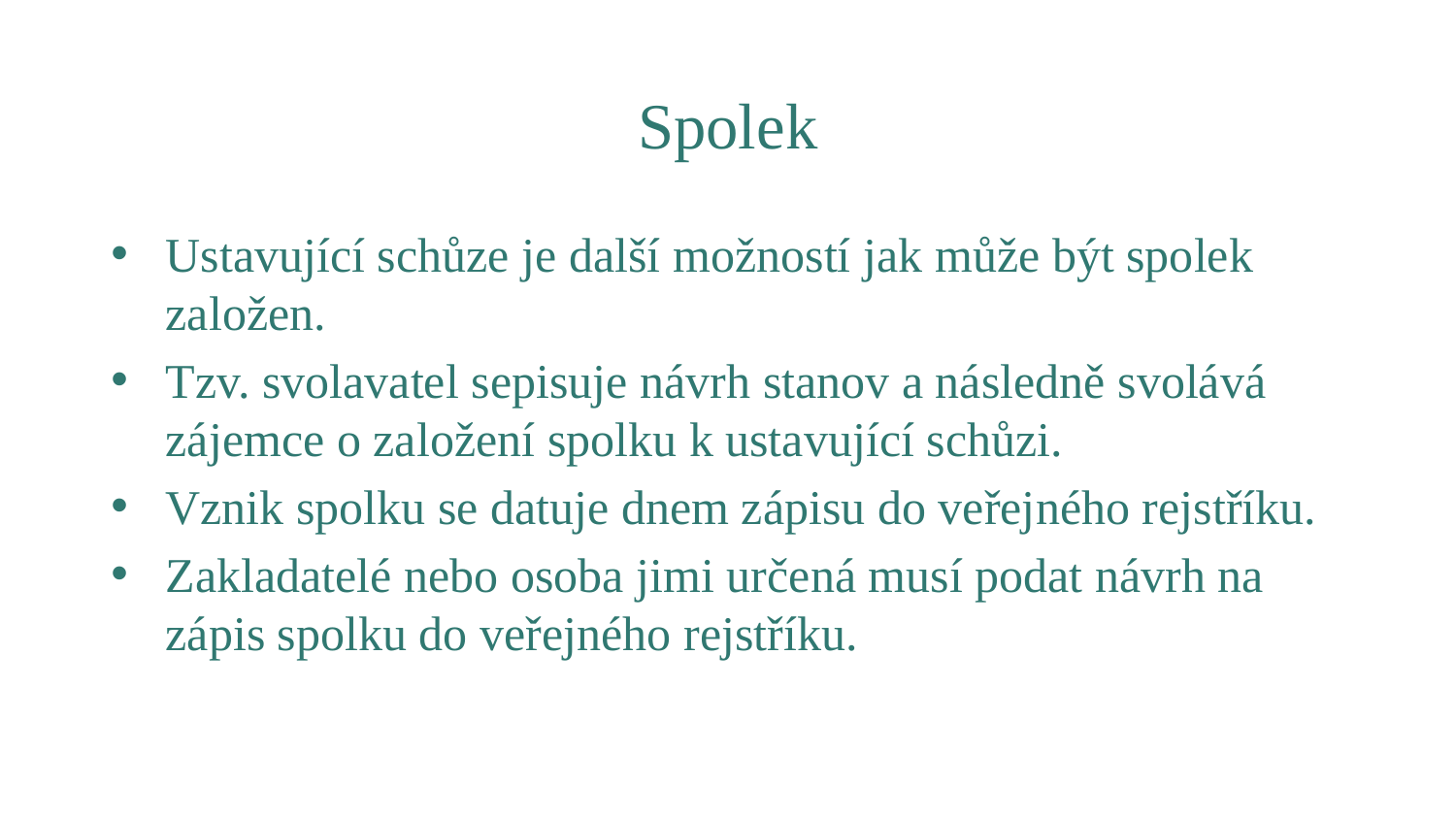

# Spolek
Ustavující schůze je další možností jak může být spolek založen.
Tzv. svolavatel sepisuje návrh stanov a následně svolává zájemce o založení spolku k ustavující schůzi.
Vznik spolku se datuje dnem zápisu do veřejného rejstříku.
Zakladatelé nebo osoba jimi určená musí podat návrh na zápis spolku do veřejného rejstříku.